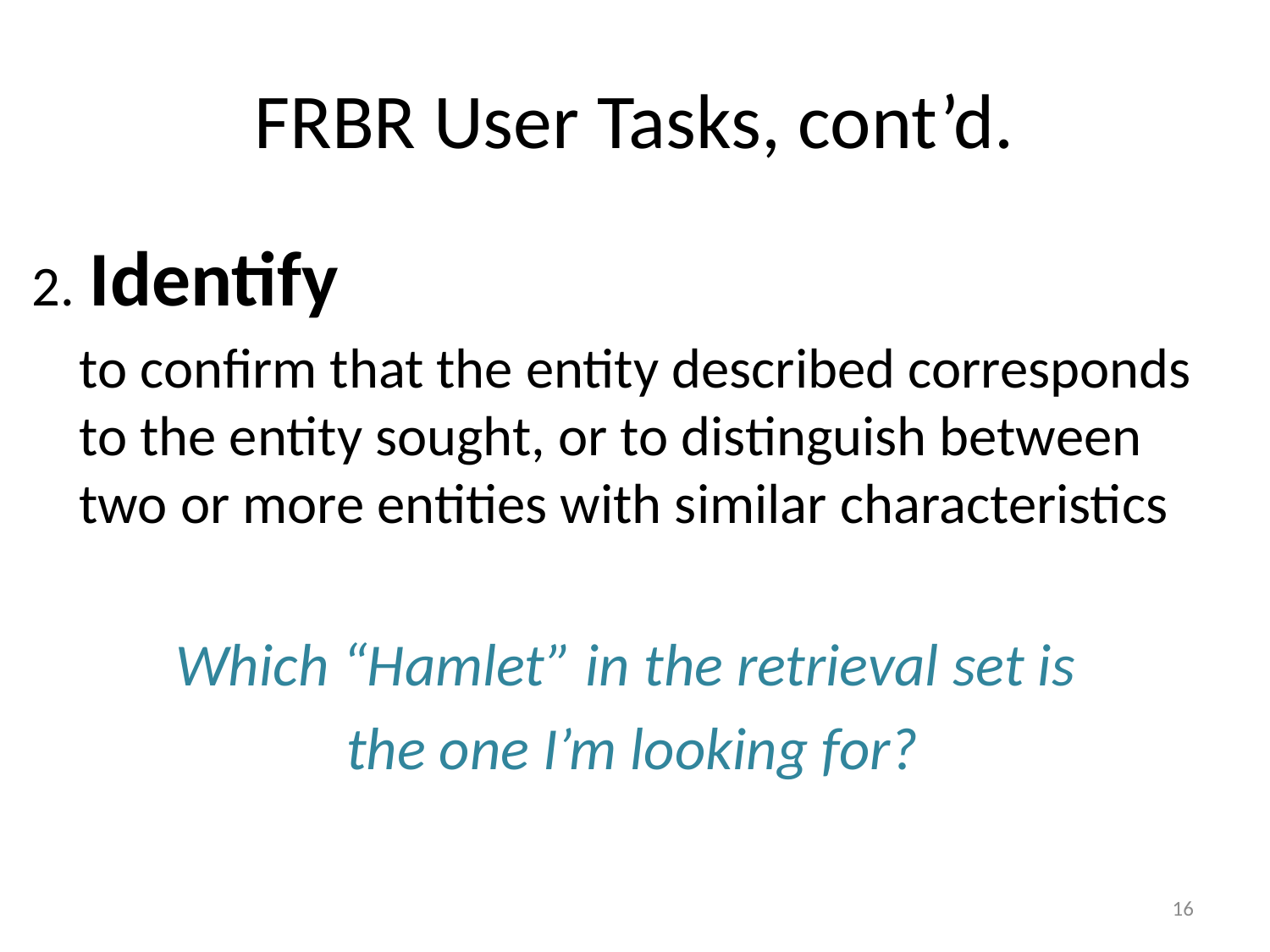

# FRBR User Tasks, cont’d.
2. Identify
	to confirm that the entity described corresponds to the entity sought, or to distinguish between two or more entities with similar characteristics

Which “Hamlet” in the retrieval set is
the one I’m looking for?
16